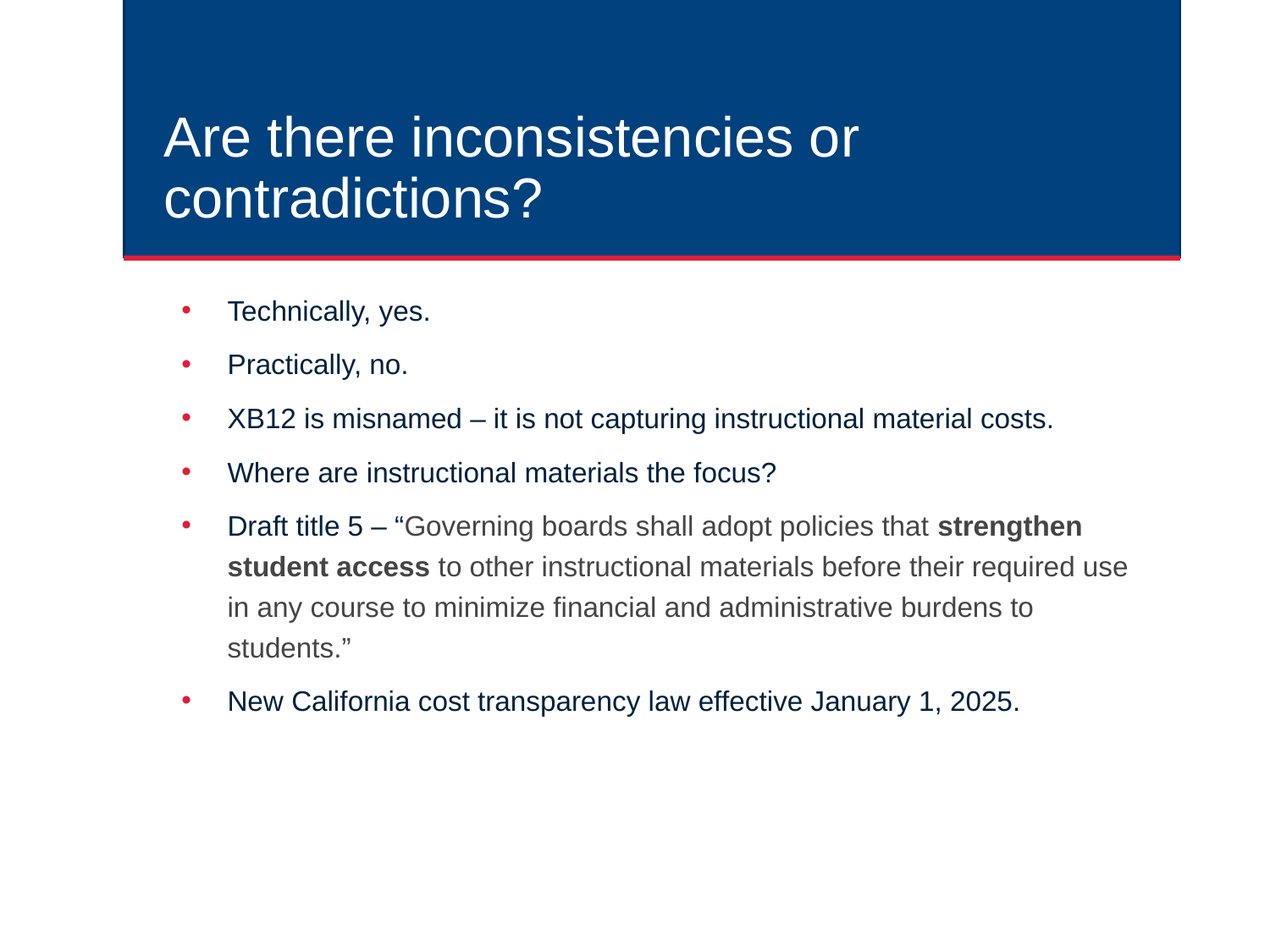

# Are there inconsistencies or contradictions?
Technically, yes.
Practically, no.
XB12 is misnamed – it is not capturing instructional material costs.
Where are instructional materials the focus?
Draft title 5 – “Governing boards shall adopt policies that strengthen student access to other instructional materials before their required use in any course to minimize financial and administrative burdens to students.”
New California cost transparency law effective January 1, 2025.